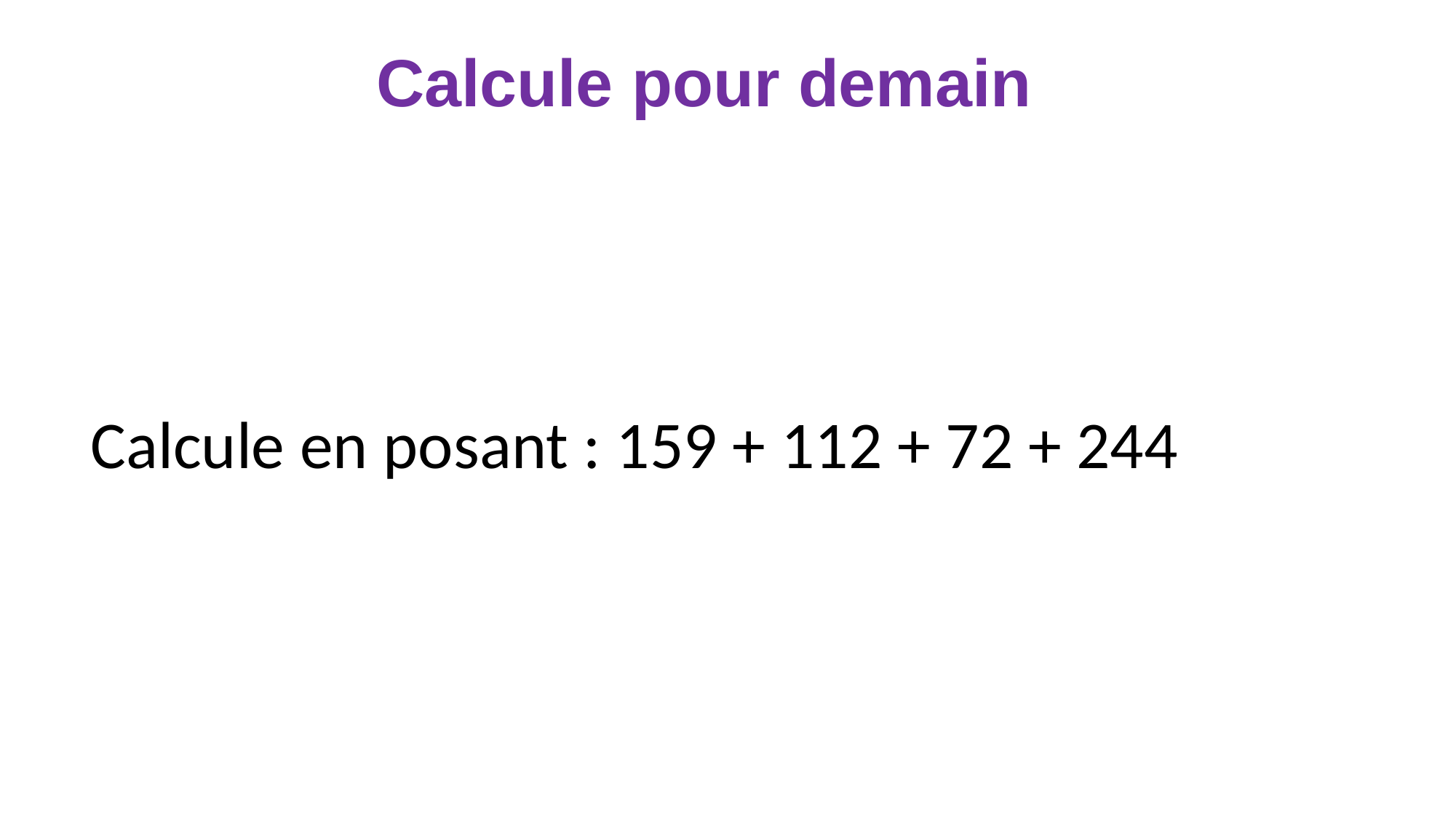

# Calcule pour demain
Calcule en posant : 159 + 112 + 72 + 244